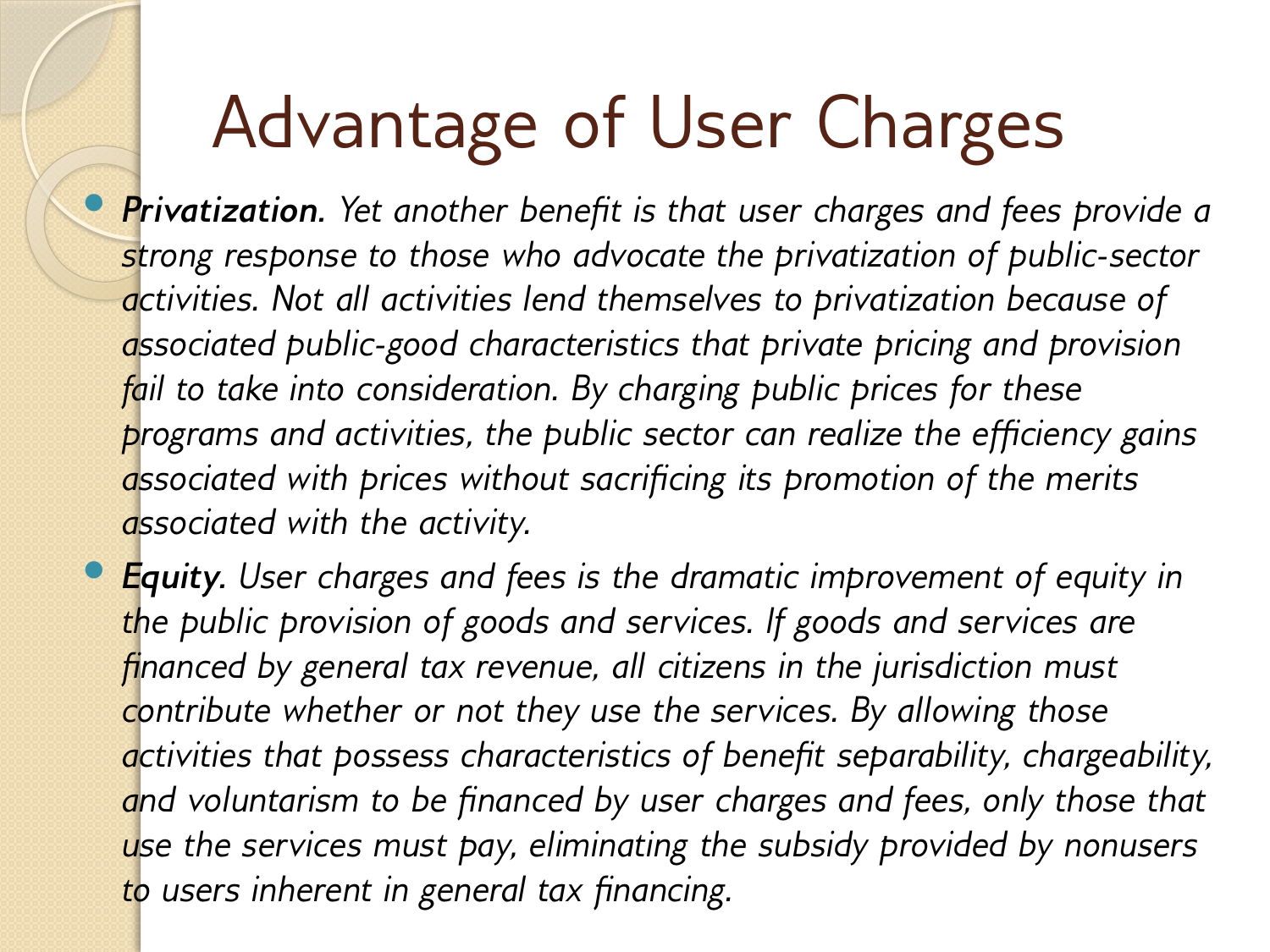

# Advantage of User Charges
Privatization. Yet another benefit is that user charges and fees provide a strong response to those who advocate the privatization of public-sector activities. Not all activities lend themselves to privatization because of associated public-good characteristics that private pricing and provision fail to take into consideration. By charging public prices for these programs and activities, the public sector can realize the efficiency gains associated with prices without sacrificing its promotion of the merits associated with the activity.
Equity. User charges and fees is the dramatic improvement of equity in the public provision of goods and services. If goods and services are financed by general tax revenue, all citizens in the jurisdiction must contribute whether or not they use the services. By allowing those activities that possess characteristics of benefit separability, chargeability, and voluntarism to be financed by user charges and fees, only those that use the services must pay, eliminating the subsidy provided by nonusers to users inherent in general tax financing.